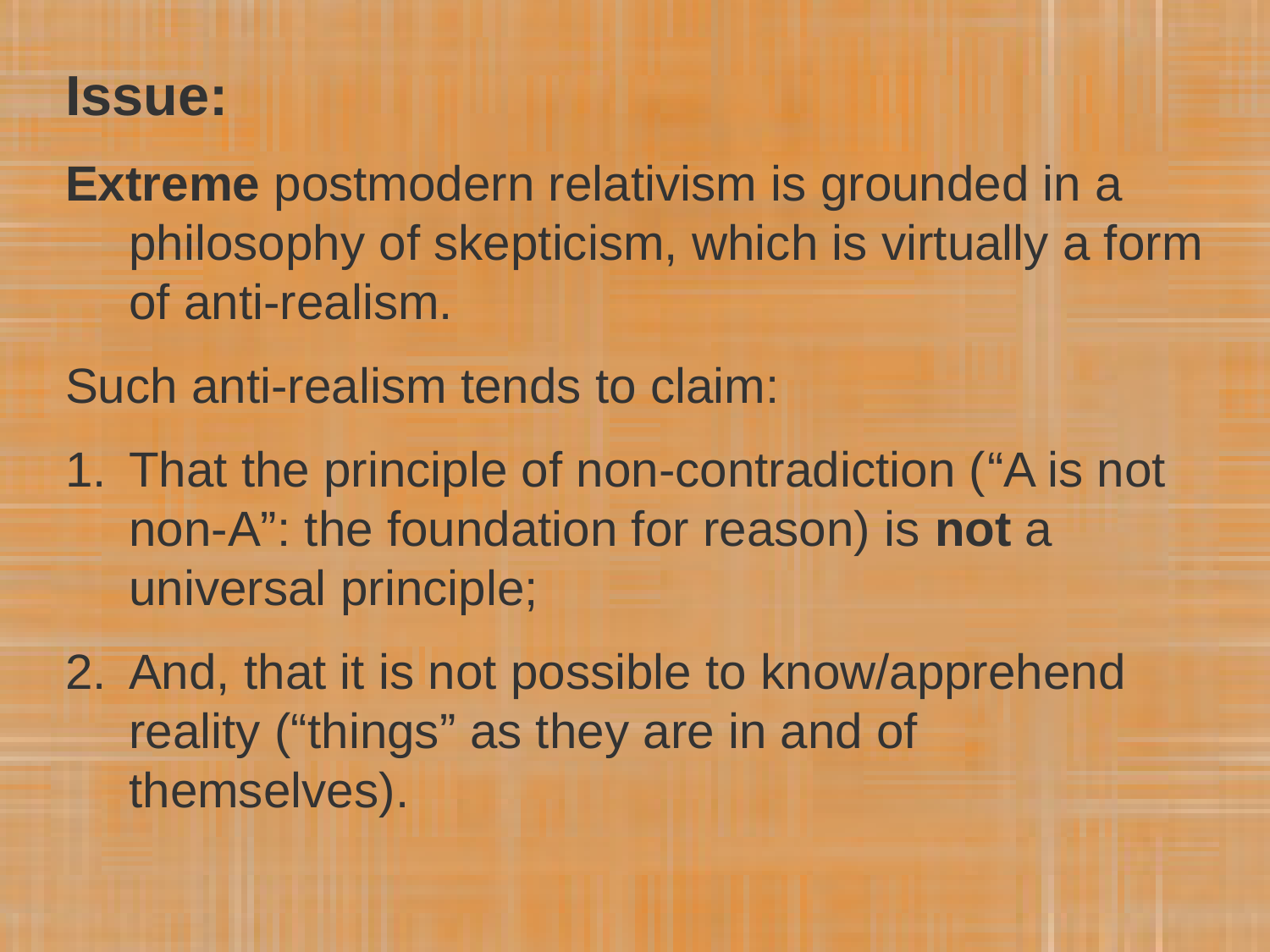

Issue:
Extreme postmodern relativism is grounded in a philosophy of skepticism, which is virtually a form of anti-realism.
Such anti-realism tends to claim:
That the principle of non-contradiction (“A is not non-A”: the foundation for reason) is not a universal principle;
And, that it is not possible to know/apprehend reality (“things” as they are in and of themselves).